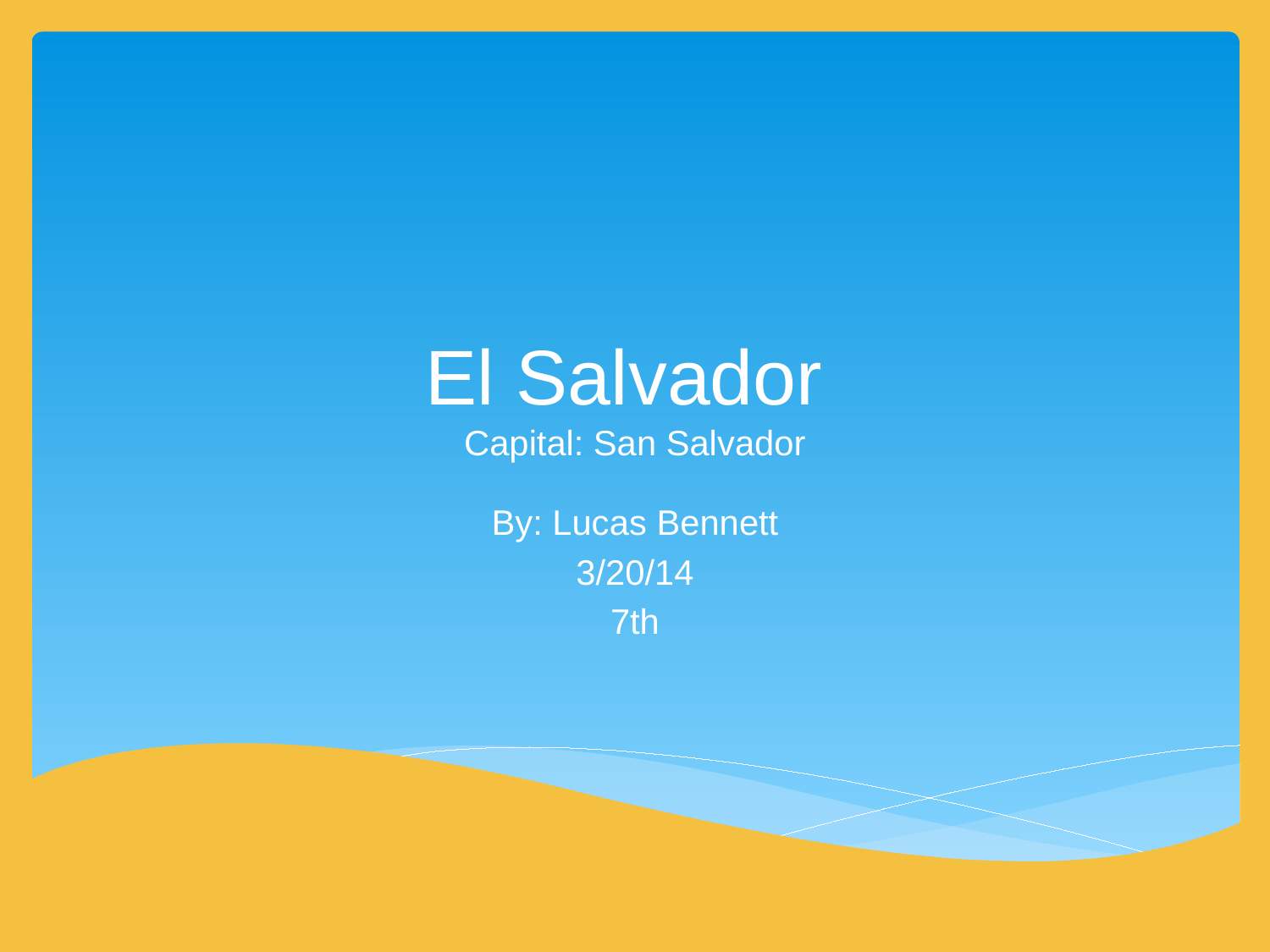

# El Salvador Capital: San Salvador
By: Lucas Bennett
3/20/14
7th